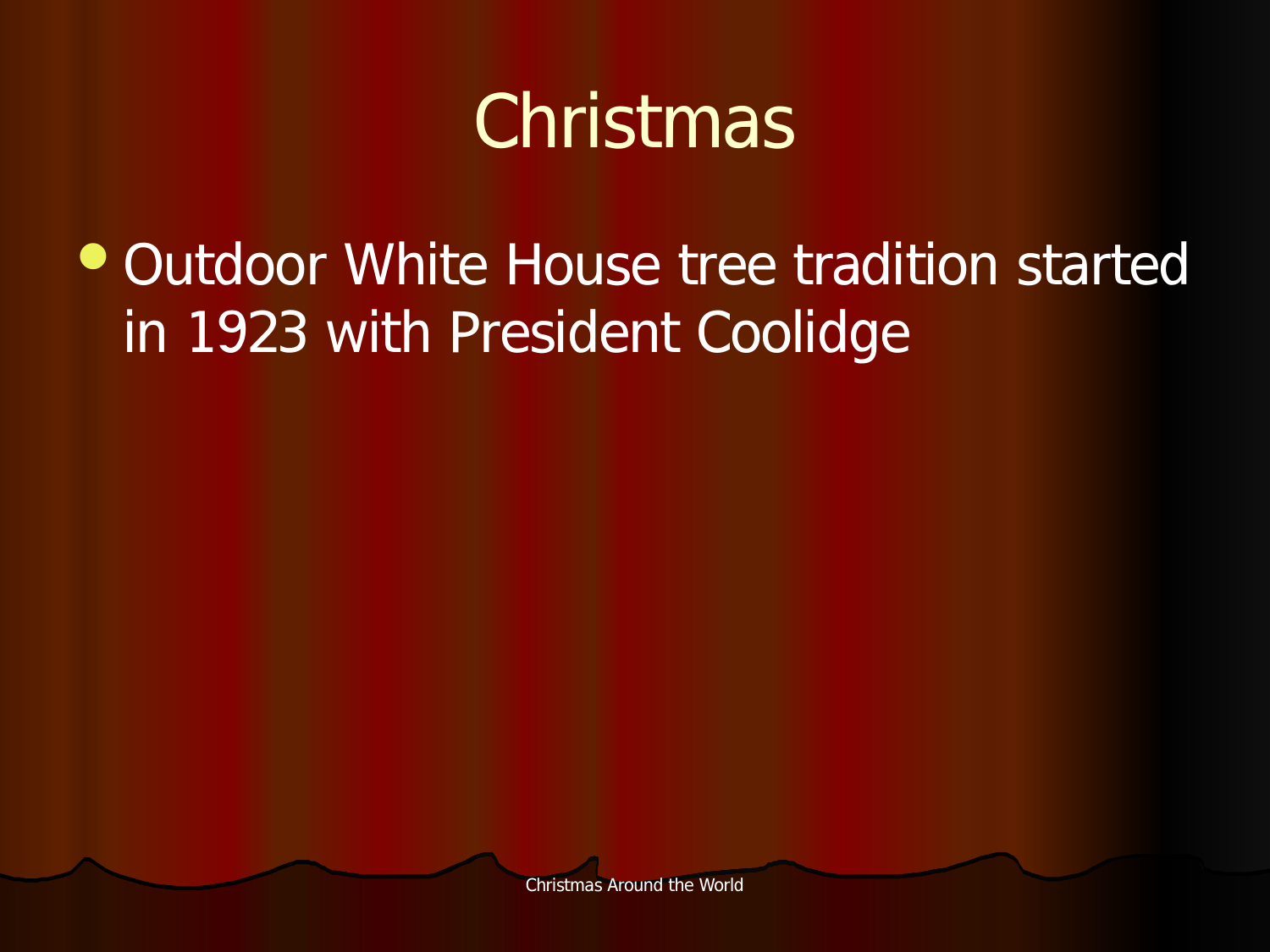

# Christmas
Outdoor White House tree tradition started in 1923 with President Coolidge
Christmas Around the World